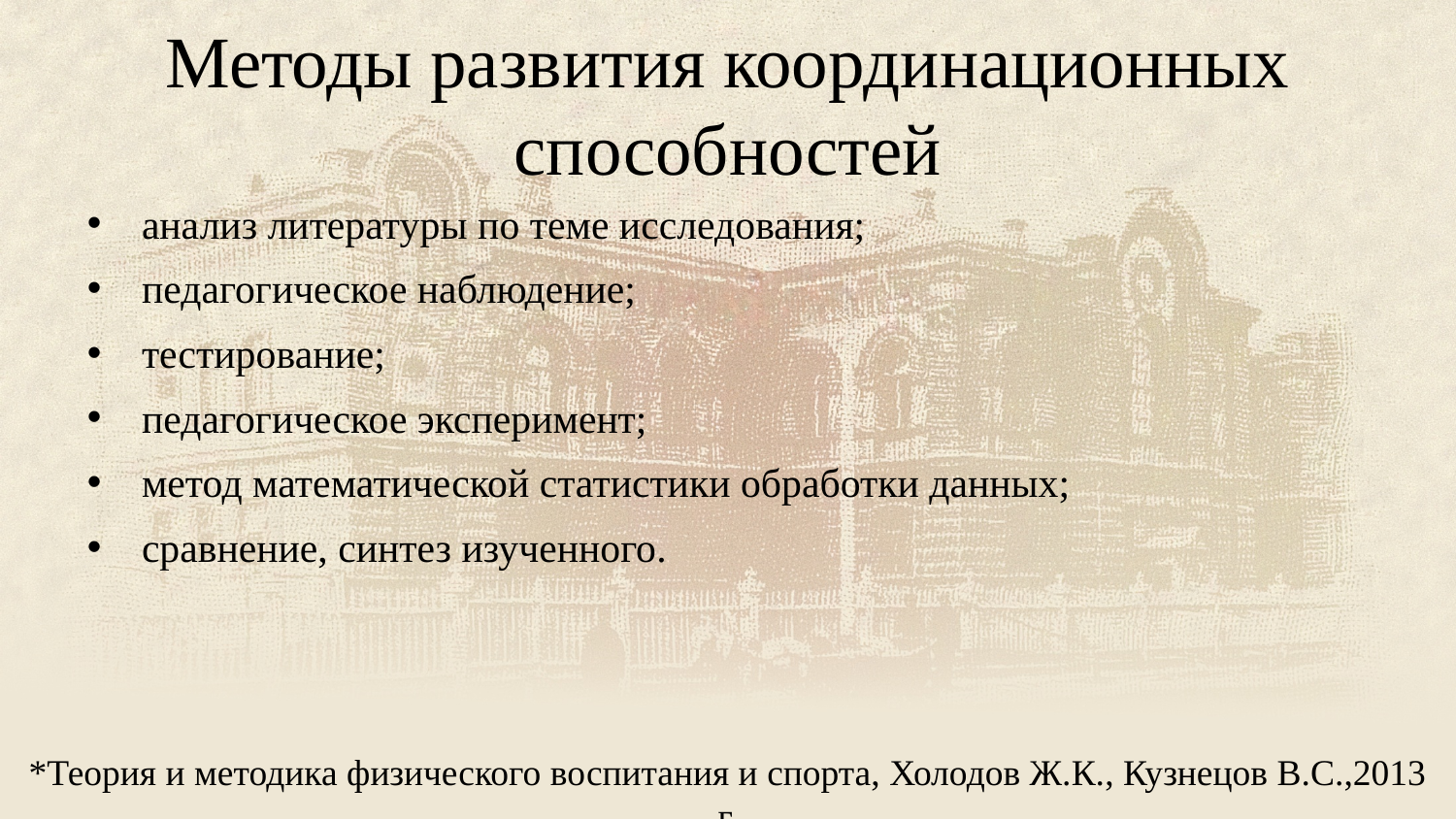

# Методы развития координационных способностей
анализ литературы по теме исследования;
педагогическое наблюдение;
тестирование;
педагогическое эксперимент;
метод математической статистики обработки данных;
сравнение, синтез изученного.

*Теория и методика физического воспитания и спорта, Холодов Ж.К., Кузнецов B.C.,2013 г.